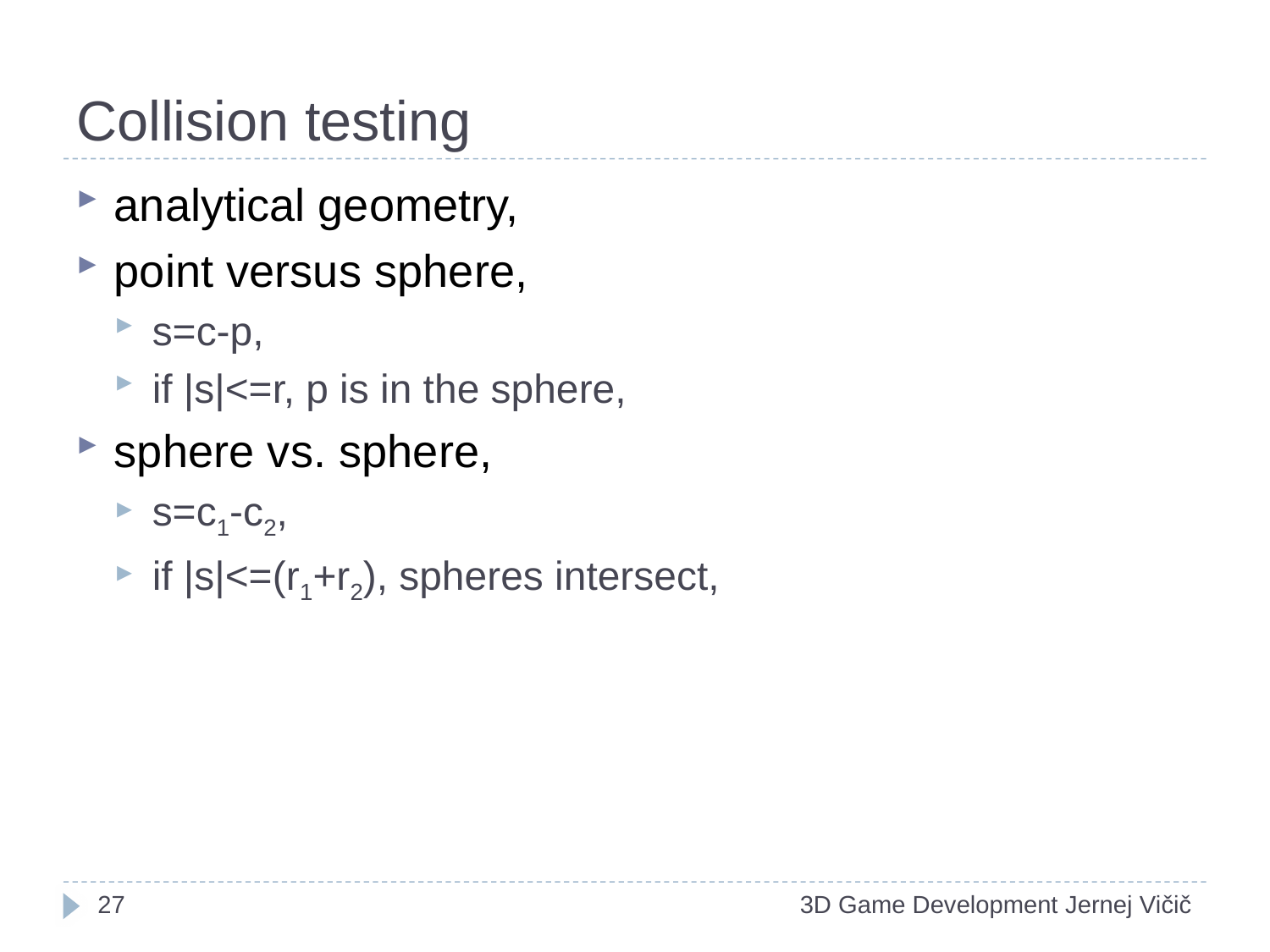

# Collision testing
analytical geometry,
point versus sphere,
s=c-p,
if |s|<=r, p is in the sphere,
sphere vs. sphere,
s=c1-c2,
if |s|<=(r1+r2), spheres intersect,

27
3D Game Development Jernej Vičič